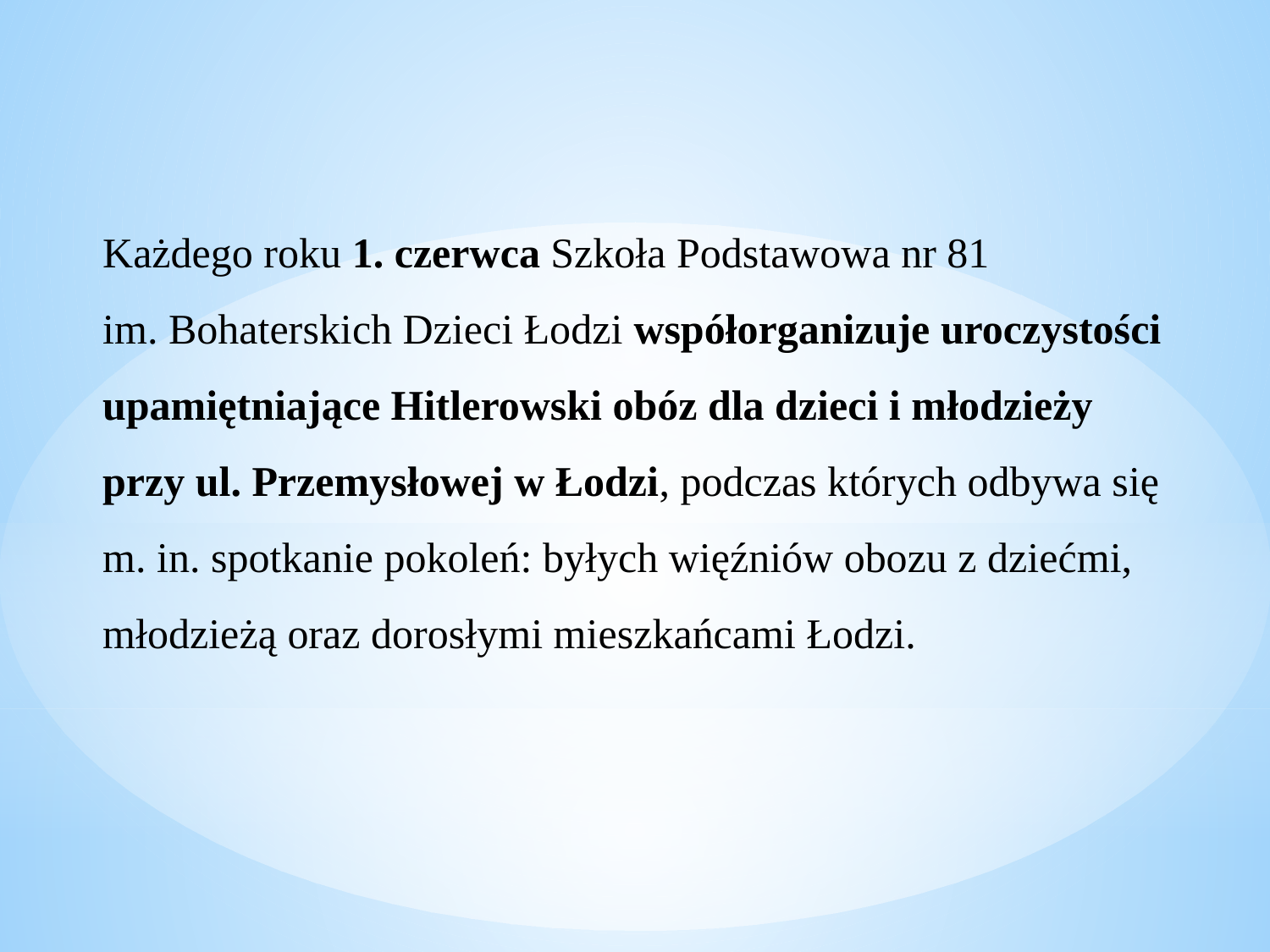

Każdego roku 1. czerwca Szkoła Podstawowa nr 81
im. Bohaterskich Dzieci Łodzi współorganizuje uroczystości upamiętniające Hitlerowski obóz dla dzieci i młodzieży przy ul. Przemysłowej w Łodzi, podczas których odbywa się m. in. spotkanie pokoleń: byłych więźniów obozu z dziećmi, młodzieżą oraz dorosłymi mieszkańcami Łodzi.